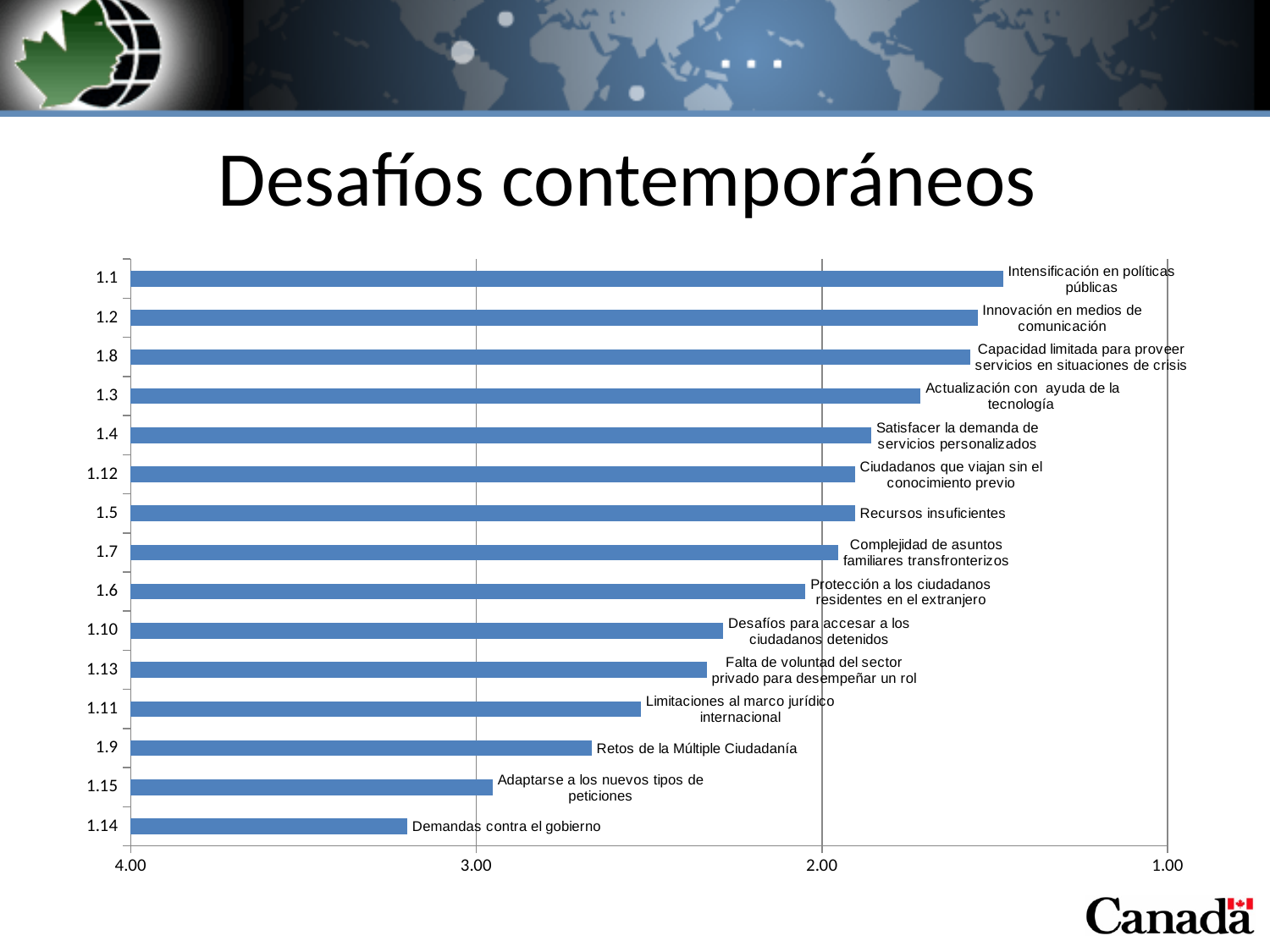

# Desafíos contemporáneos

### Chart

| Category | Average Significance |
|---|---|
| 1.14 | 3.2 |
| 1.15 | 2.9523809523809526 |
| 1.9 | 2.6666666666666665 |
| 1.11 | 2.5238095238095237 |
| 1.13 | 2.3333333333333335 |
| 1.10 | 2.2857142857142856 |
| 1.6 | 2.0476190476190474 |
| 1.7 | 1.9523809523809523 |
| 1.5 | 1.9047619047619047 |
| 1.12 | 1.9047619047619047 |
| 1.4 | 1.8571428571428572 |
| 1.3 | 1.7142857142857142 |
| 1.8 | 1.5714285714285714 |
| 1.2 | 1.55 |
| 1.1 | 1.4761904761904763 |